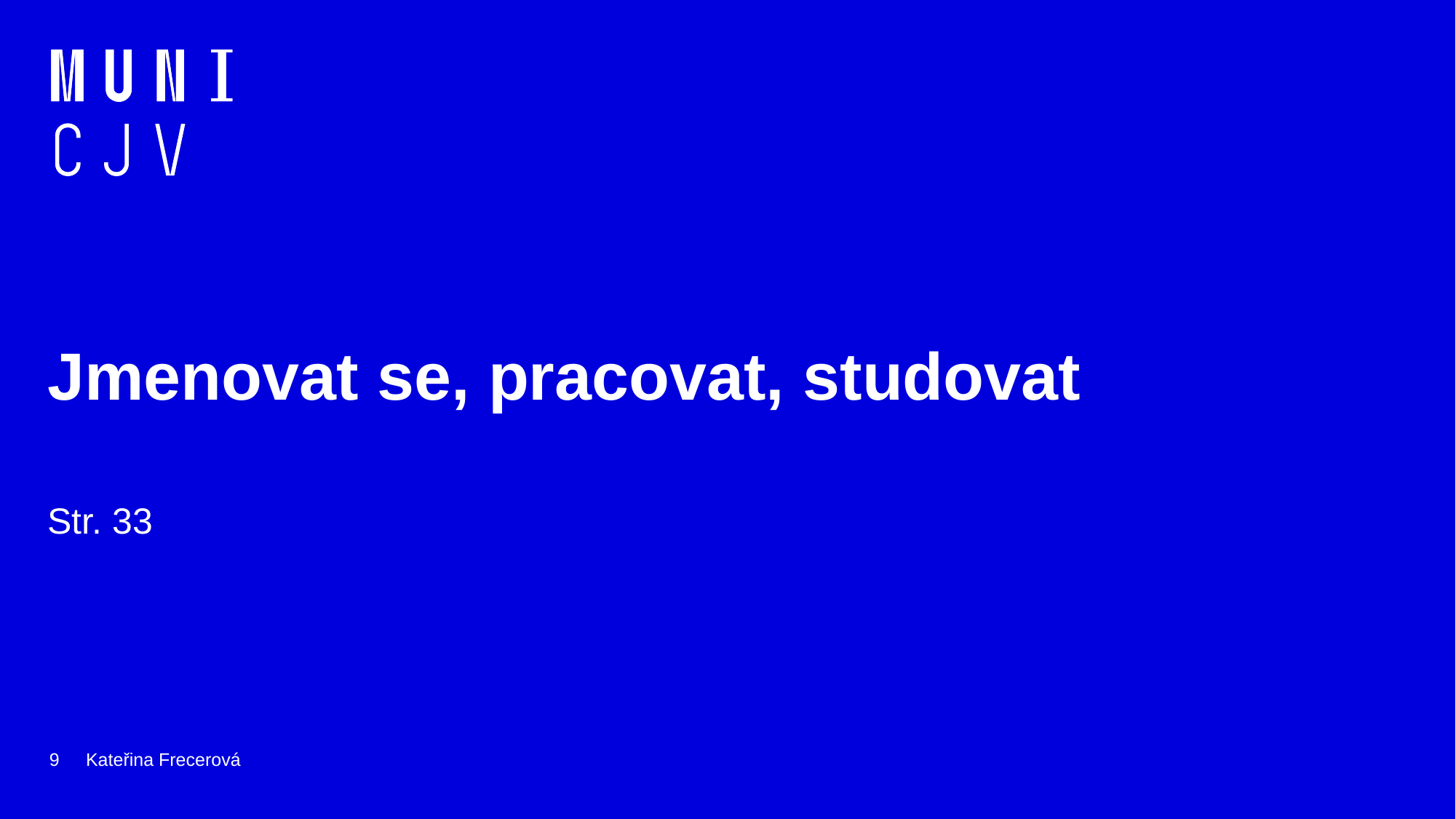

# Jmenovat se, pracovat, studovat
Str. 33
9
Kateřina Frecerová